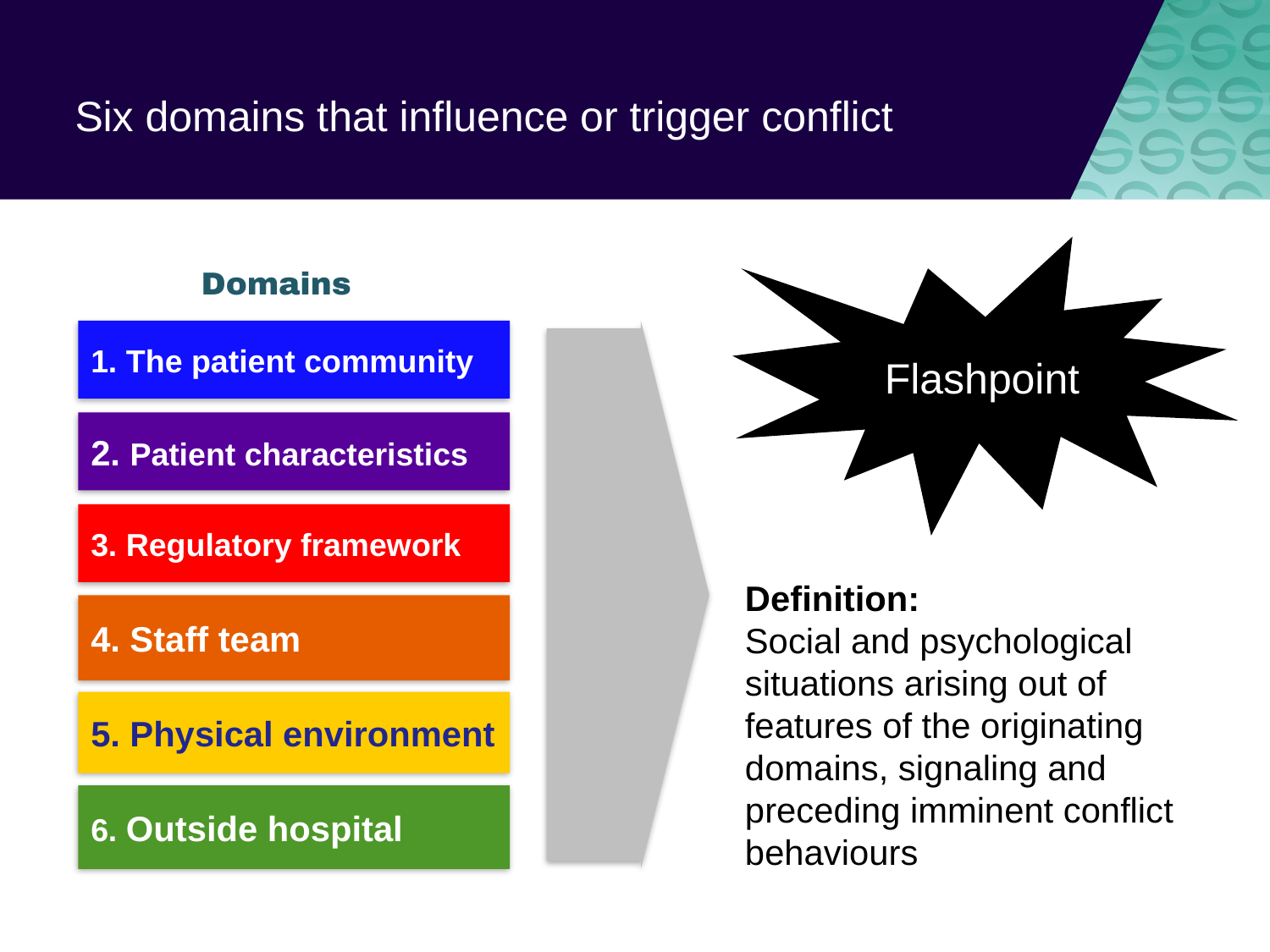

# Six domains that influence or trigger conflict
Flashpoint
Domains
1. The patient community

2. Patient characteristics
3. Regulatory framework
Definition:
Social and psychological situations arising out of features of the originating domains, signaling and preceding imminent conflict behaviours
4. Staff team
5. Physical environment
6. Outside hospital